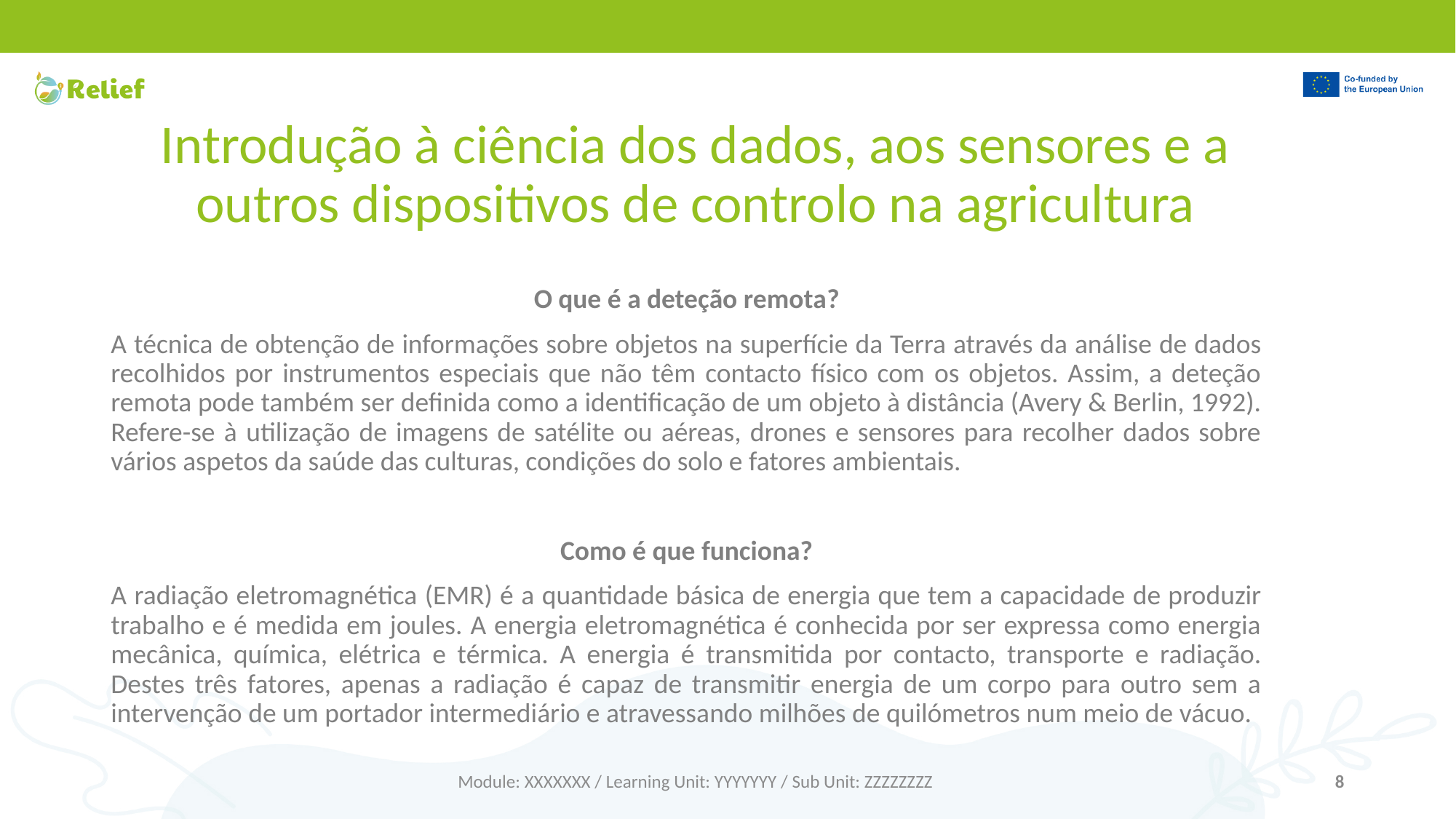

# Introdução à ciência dos dados, aos sensores e a outros dispositivos de controlo na agricultura
O que é a deteção remota?
A técnica de obtenção de informações sobre objetos na superfície da Terra através da análise de dados recolhidos por instrumentos especiais que não têm contacto físico com os objetos. Assim, a deteção remota pode também ser definida como a identificação de um objeto à distância (Avery & Berlin, 1992). Refere-se à utilização de imagens de satélite ou aéreas, drones e sensores para recolher dados sobre vários aspetos da saúde das culturas, condições do solo e fatores ambientais.

Como é que funciona?
A radiação eletromagnética (EMR) é a quantidade básica de energia que tem a capacidade de produzir trabalho e é medida em joules. A energia eletromagnética é conhecida por ser expressa como energia mecânica, química, elétrica e térmica. A energia é transmitida por contacto, transporte e radiação. Destes três fatores, apenas a radiação é capaz de transmitir energia de um corpo para outro sem a intervenção de um portador intermediário e atravessando milhões de quilómetros num meio de vácuo.

Module: XXXXXXX / Learning Unit: YYYYYYY / Sub Unit: ZZZZZZZZ
8